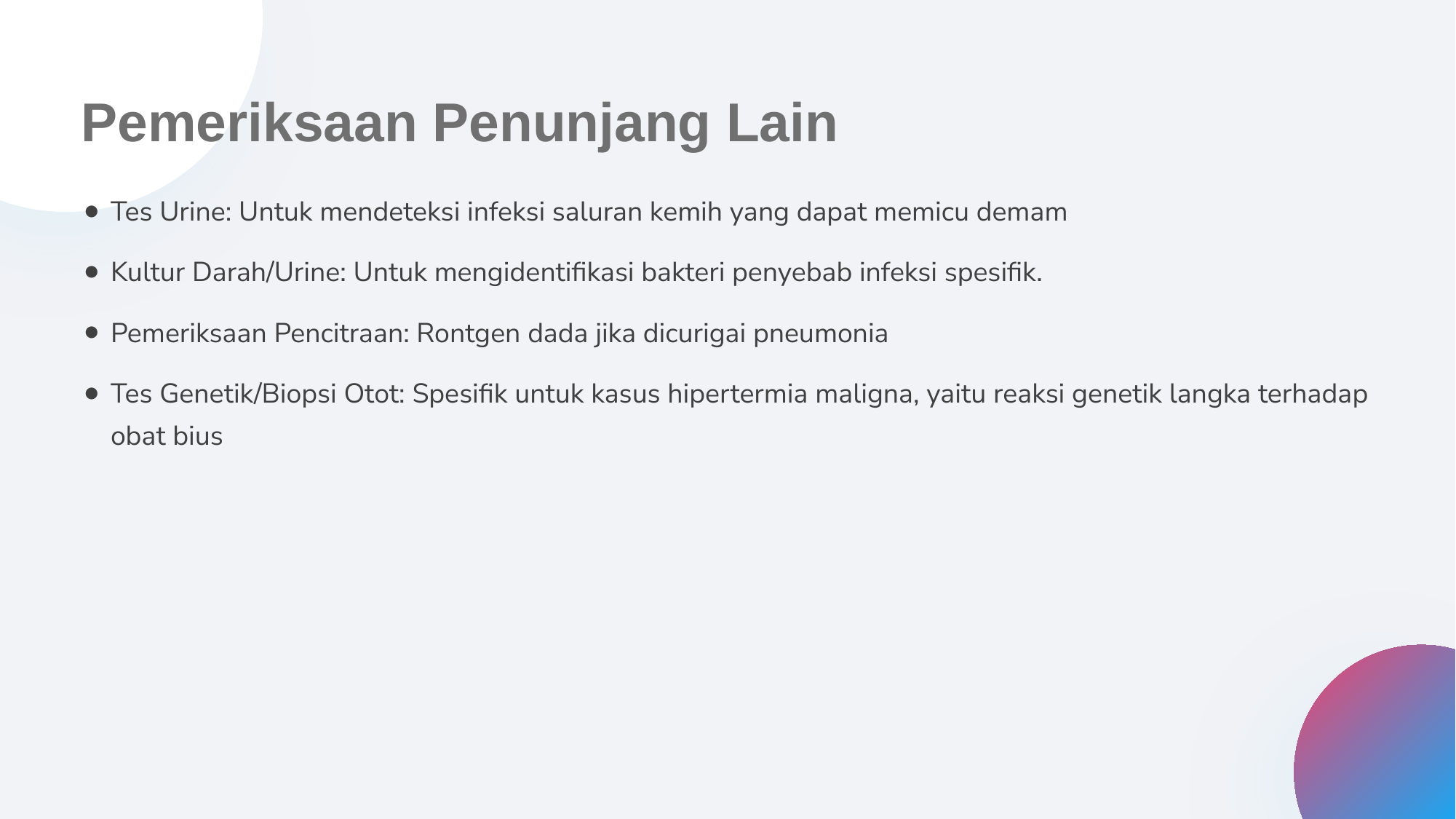

Pemeriksaan Penunjang Lain
Tes Urine: Untuk mendeteksi infeksi saluran kemih yang dapat memicu demam
Kultur Darah/Urine: Untuk mengidentifikasi bakteri penyebab infeksi spesifik.
Pemeriksaan Pencitraan: Rontgen dada jika dicurigai pneumonia
Tes Genetik/Biopsi Otot: Spesifik untuk kasus hipertermia maligna, yaitu reaksi genetik langka terhadap obat bius